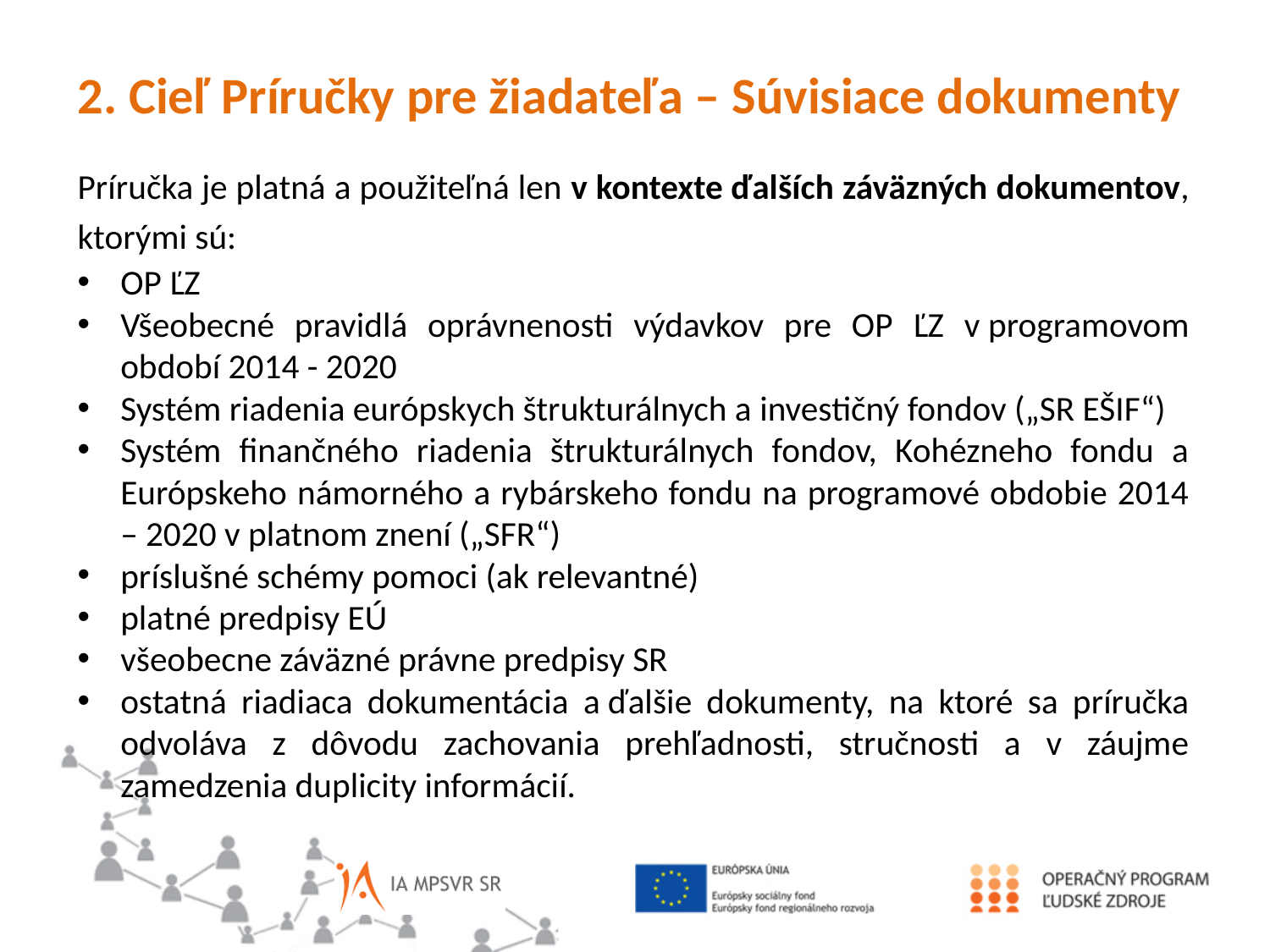

2. Cieľ Príručky pre žiadateľa – Súvisiace dokumenty

Príručka je platná a použiteľná len v kontexte ďalších záväzných dokumentov, ktorými sú:
OP ĽZ
Všeobecné pravidlá oprávnenosti výdavkov pre OP ĽZ v programovom období 2014 - 2020
Systém riadenia európskych štrukturálnych a investičný fondov („SR EŠIF“)
Systém finančného riadenia štrukturálnych fondov, Kohézneho fondu a Európskeho námorného a rybárskeho fondu na programové obdobie 2014 – 2020 v platnom znení („SFR“)
príslušné schémy pomoci (ak relevantné)
platné predpisy EÚ
všeobecne záväzné právne predpisy SR
ostatná riadiaca dokumentácia a ďalšie dokumenty, na ktoré sa príručka odvoláva z dôvodu zachovania prehľadnosti, stručnosti a v záujme zamedzenia duplicity informácií.